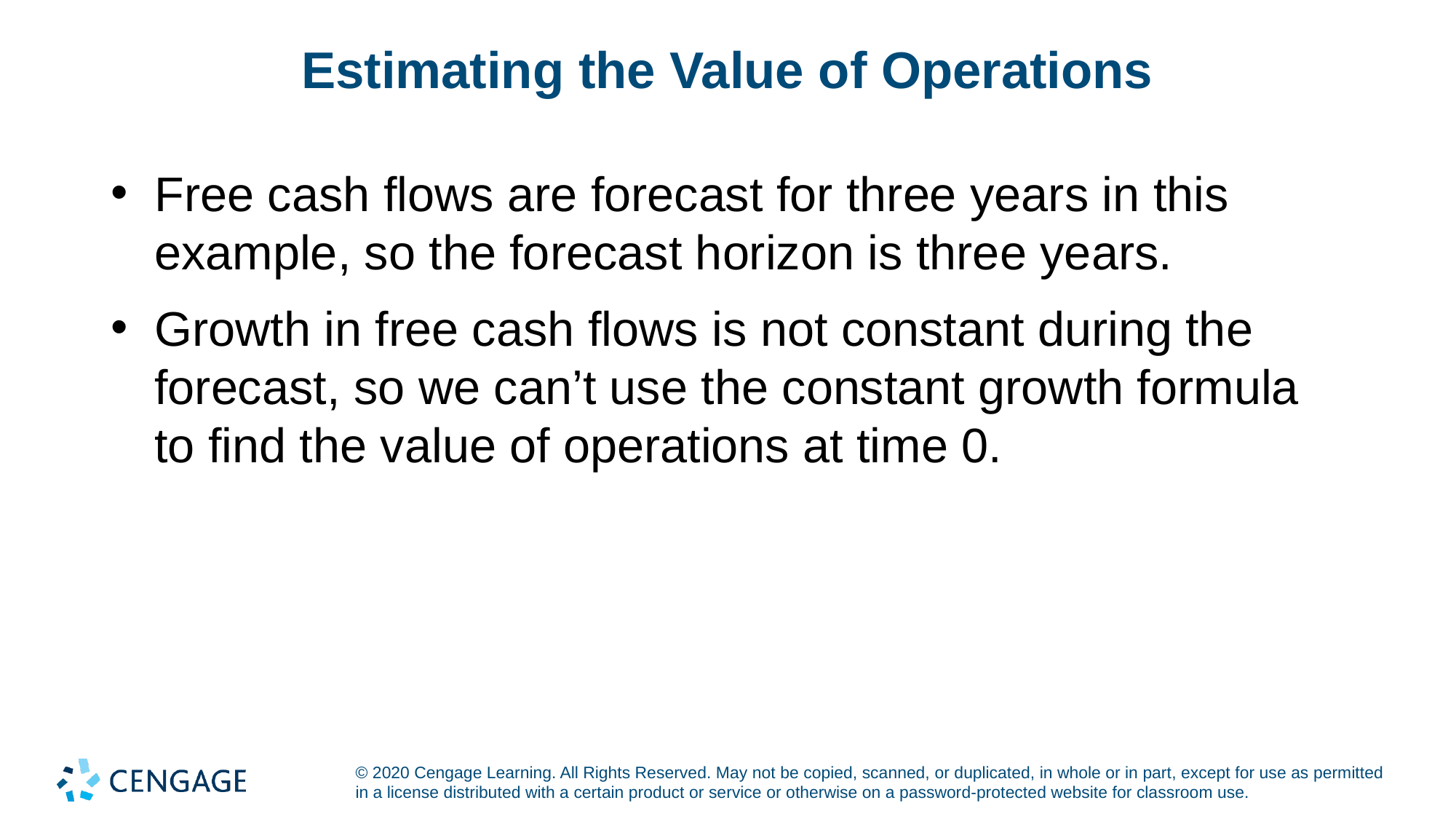

# Estimating the Value of Operations
Free cash flows are forecast for three years in this example, so the forecast horizon is three years.
Growth in free cash flows is not constant during the forecast, so we can’t use the constant growth formula to find the value of operations at time 0.